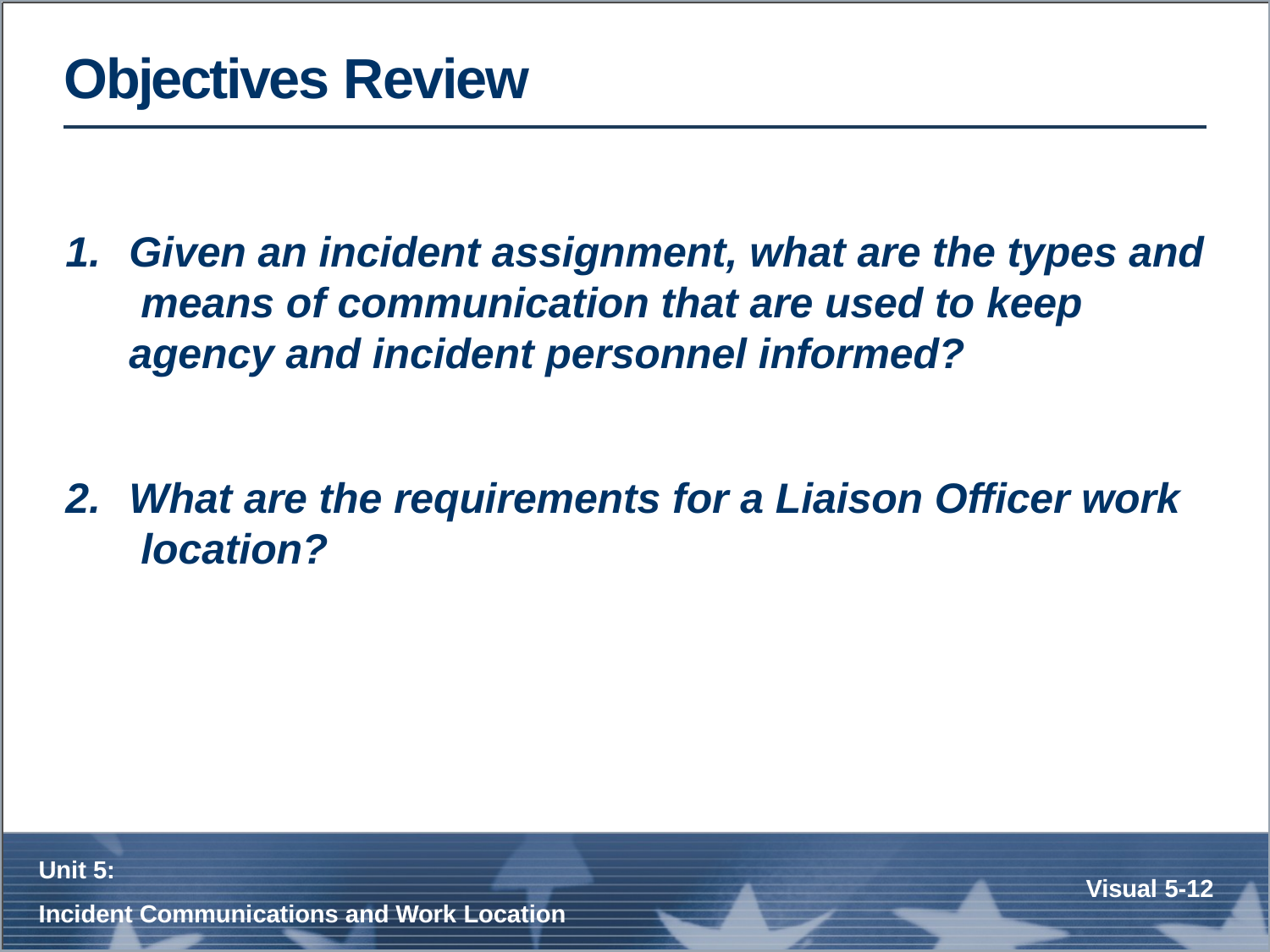

# Objectives Review

Given an incident assignment, what are the types and  means of communication that are used to keep  agency and incident personnel informed?

What are the requirements for a Liaison Officer work  location?
Unit 5:
Incident Communications and Work Location
Visual 5-12